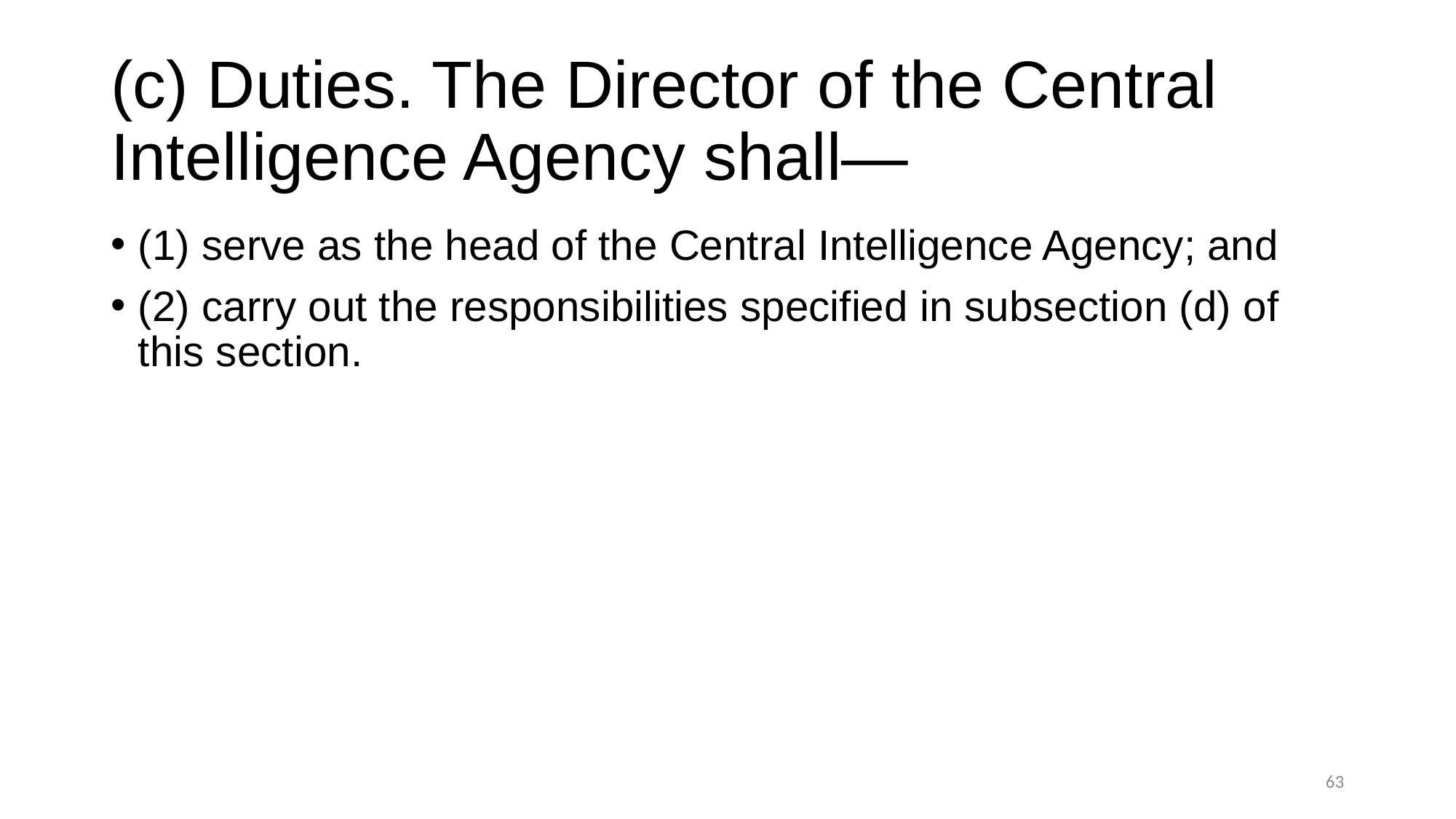

# (c) Duties. The Director of the Central Intelligence Agency shall—
(1) serve as the head of the Central Intelligence Agency; and
(2) carry out the responsibilities specified in subsection (d) of this section.

63